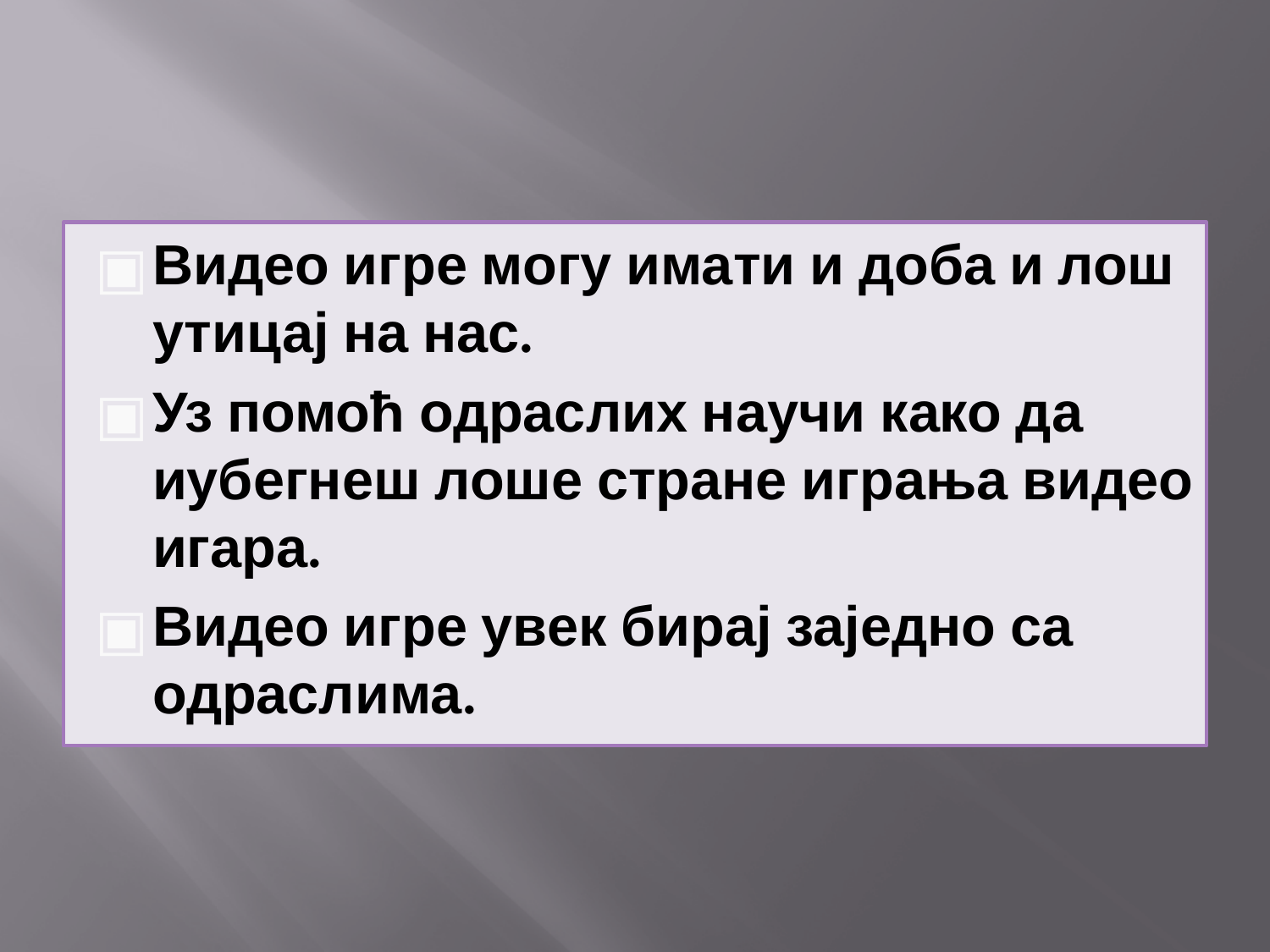

Видео игре могу имати и доба и лош утицај на нас.
Уз помоћ одраслих научи како да иубегнеш лоше стране играња видео игара.
Видео игре увек бирај заједно са одраслима.